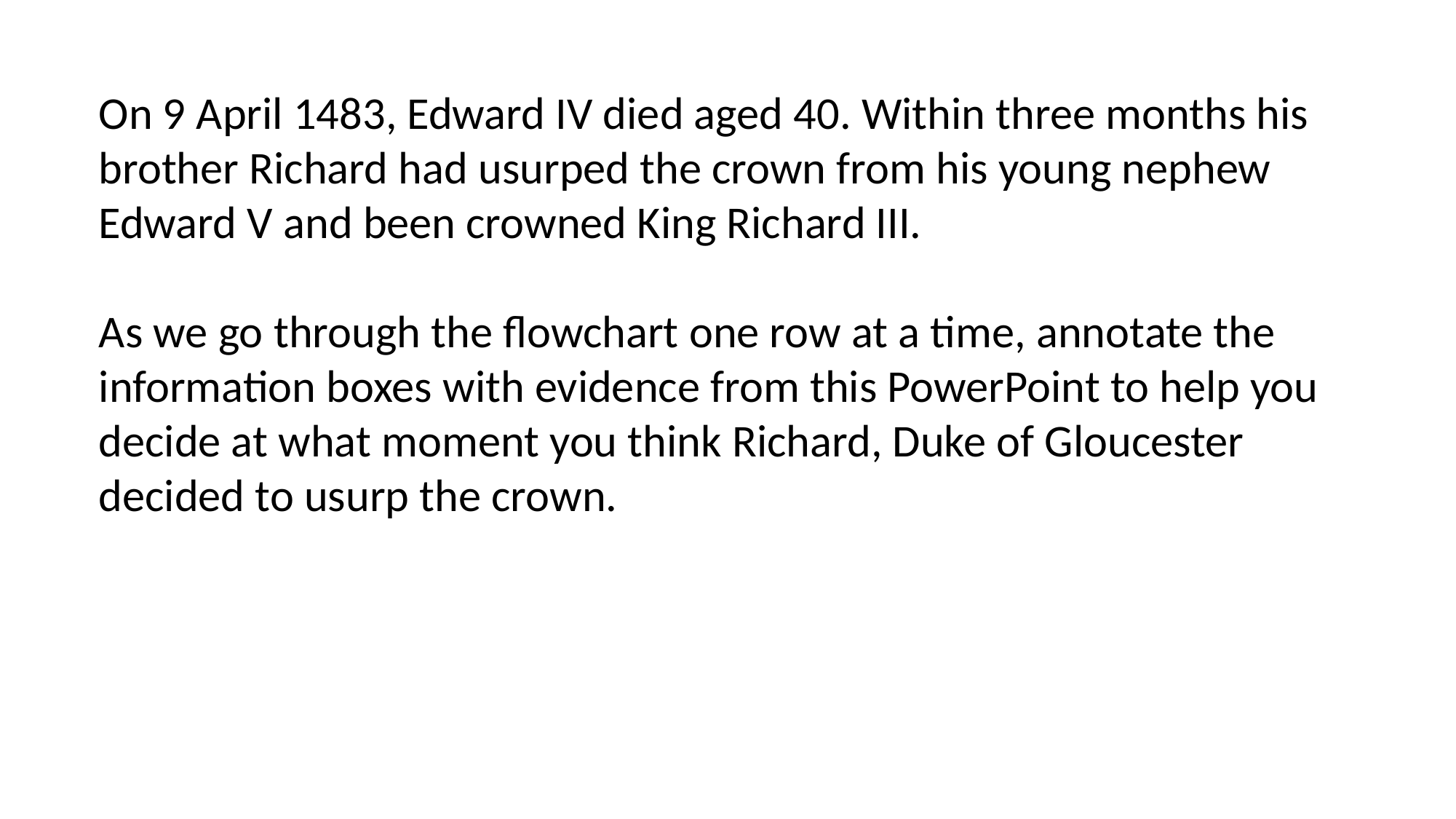

On 9 April 1483, Edward IV died aged 40. Within three months his brother Richard had usurped the crown from his young nephew Edward V and been crowned King Richard III.

As we go through the flowchart one row at a time, annotate the information boxes with evidence from this PowerPoint to help you decide at what moment you think Richard, Duke of Gloucester decided to usurp the crown.